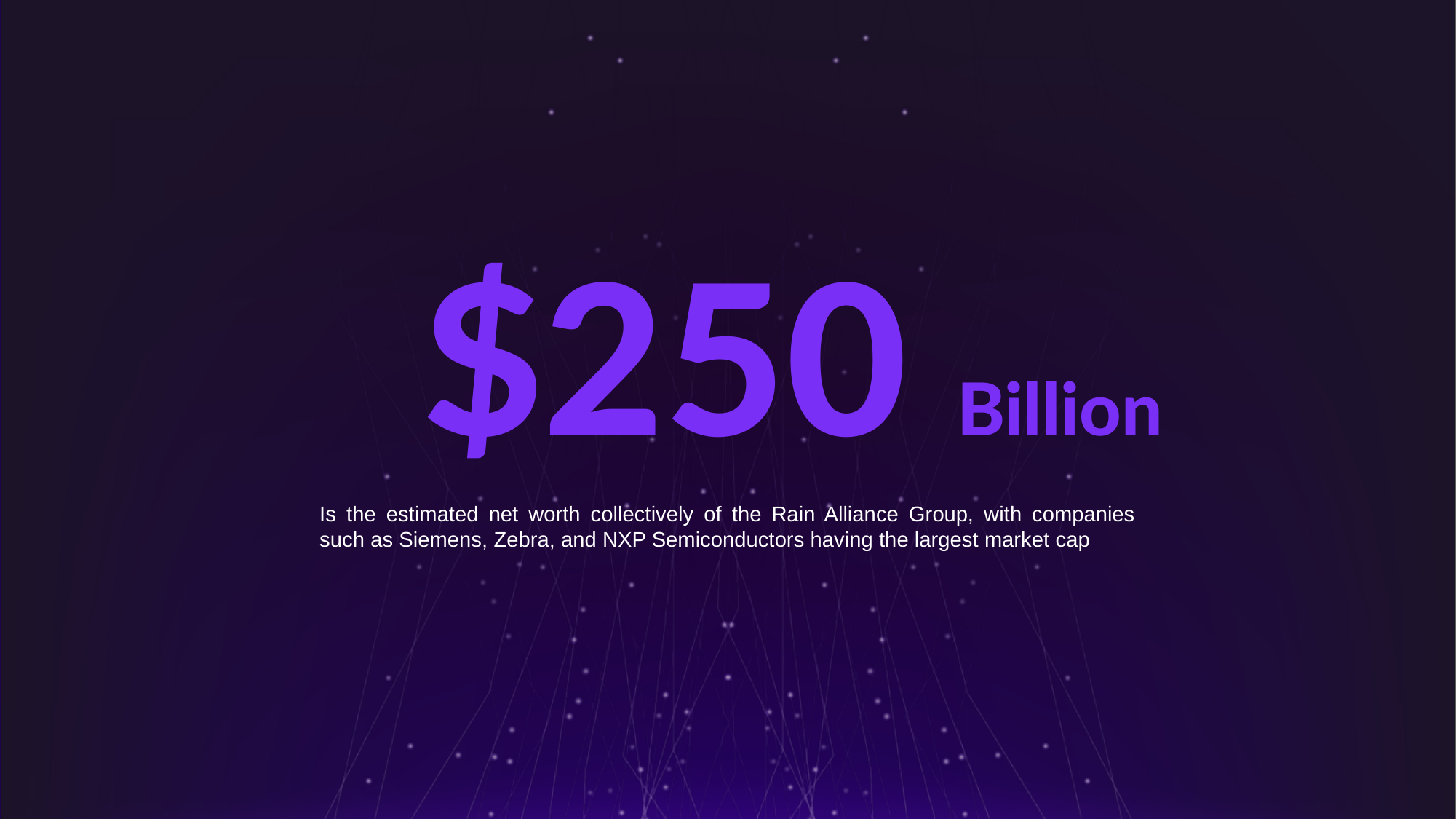

$250 Billion
Is the estimated net worth collectively of the Rain Alliance Group, with companies such as Siemens, Zebra, and NXP Semiconductors having the largest market cap